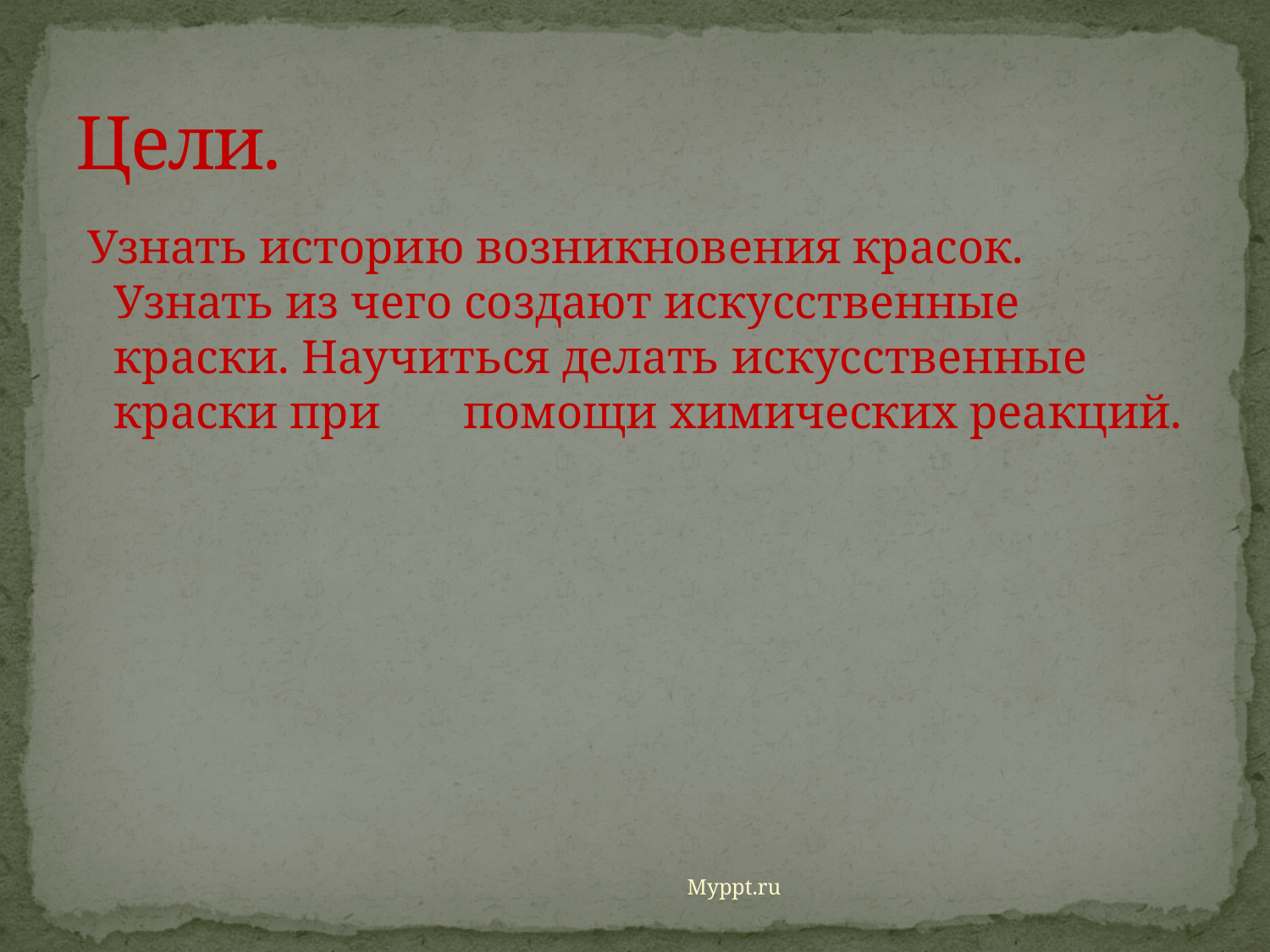

# Цели.
 Узнать историю возникновения красок.
Узнать из чего создают искусственные краски. Научиться делать искусственные краски при       помощи химических реакций.
Myppt.ru